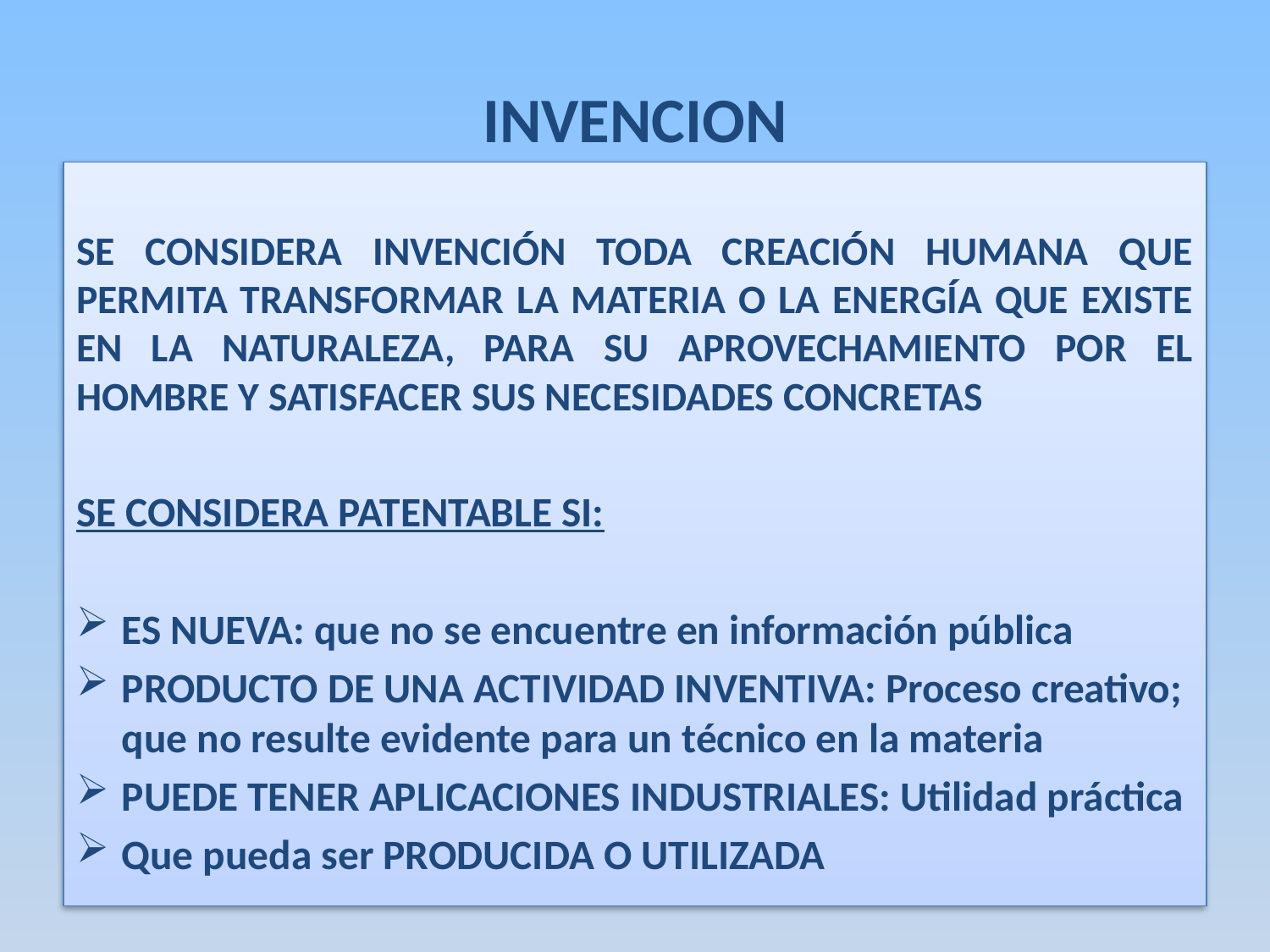

# INVENCION

SE CONSIDERA INVENCIÓN TODA CREACIÓN HUMANA QUE PERMITA TRANSFORMAR LA MATERIA O LA ENERGÍA QUE EXISTE EN LA NATURALEZA, PARA SU APROVECHAMIENTO POR EL HOMBRE Y SATISFACER SUS NECESIDADES CONCRETAS

SE CONSIDERA PATENTABLE SI:

ES NUEVA: que no se encuentre en información pública
PRODUCTO DE UNA ACTIVIDAD INVENTIVA: Proceso creativo; que no resulte evidente para un técnico en la materia
PUEDE TENER APLICACIONES INDUSTRIALES: Utilidad práctica
Que pueda ser PRODUCIDA O UTILIZADA